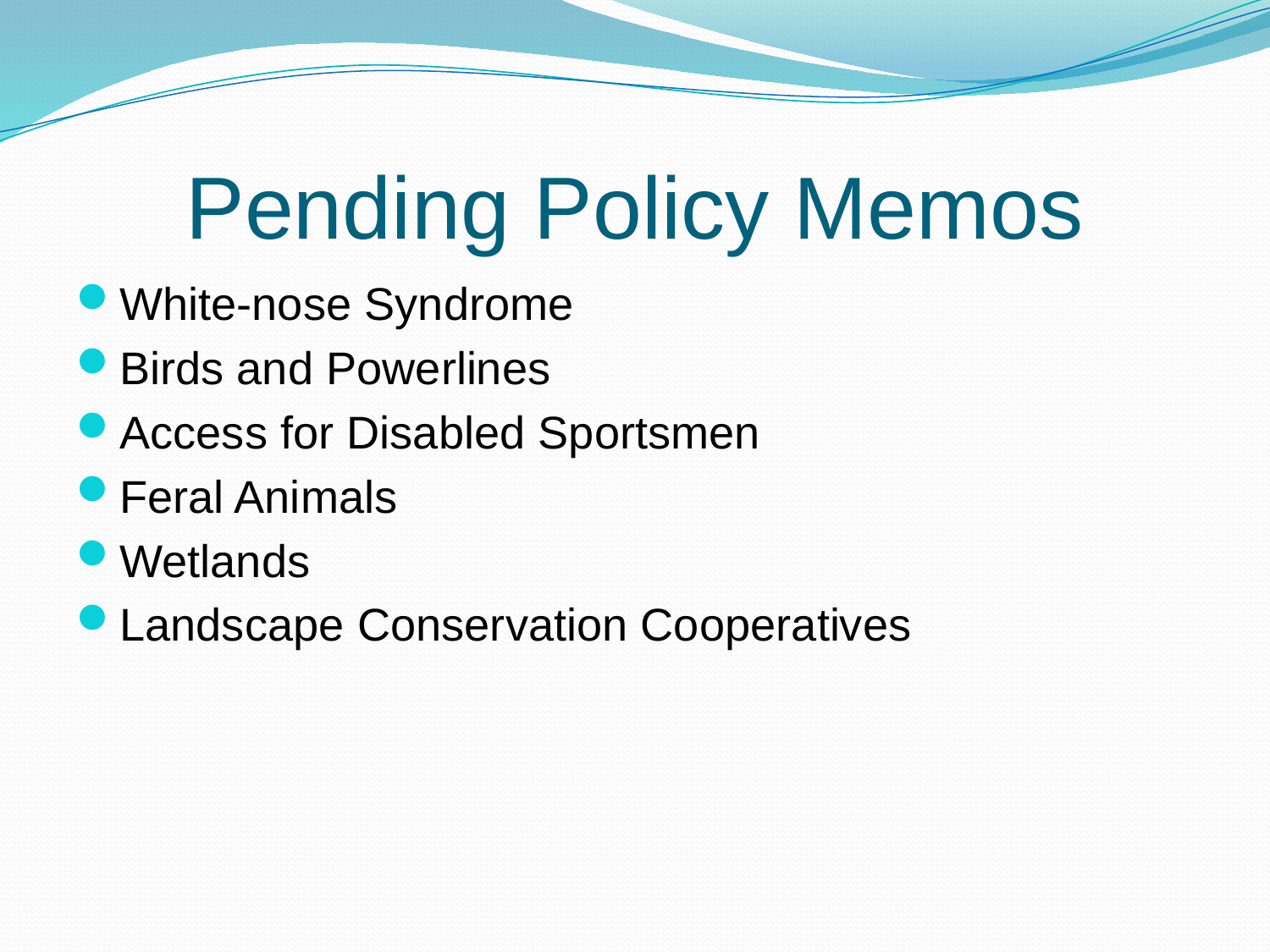

# Pending Policy Memos
White-nose Syndrome
Birds and Powerlines
Access for Disabled Sportsmen
Feral Animals
Wetlands
Landscape Conservation Cooperatives